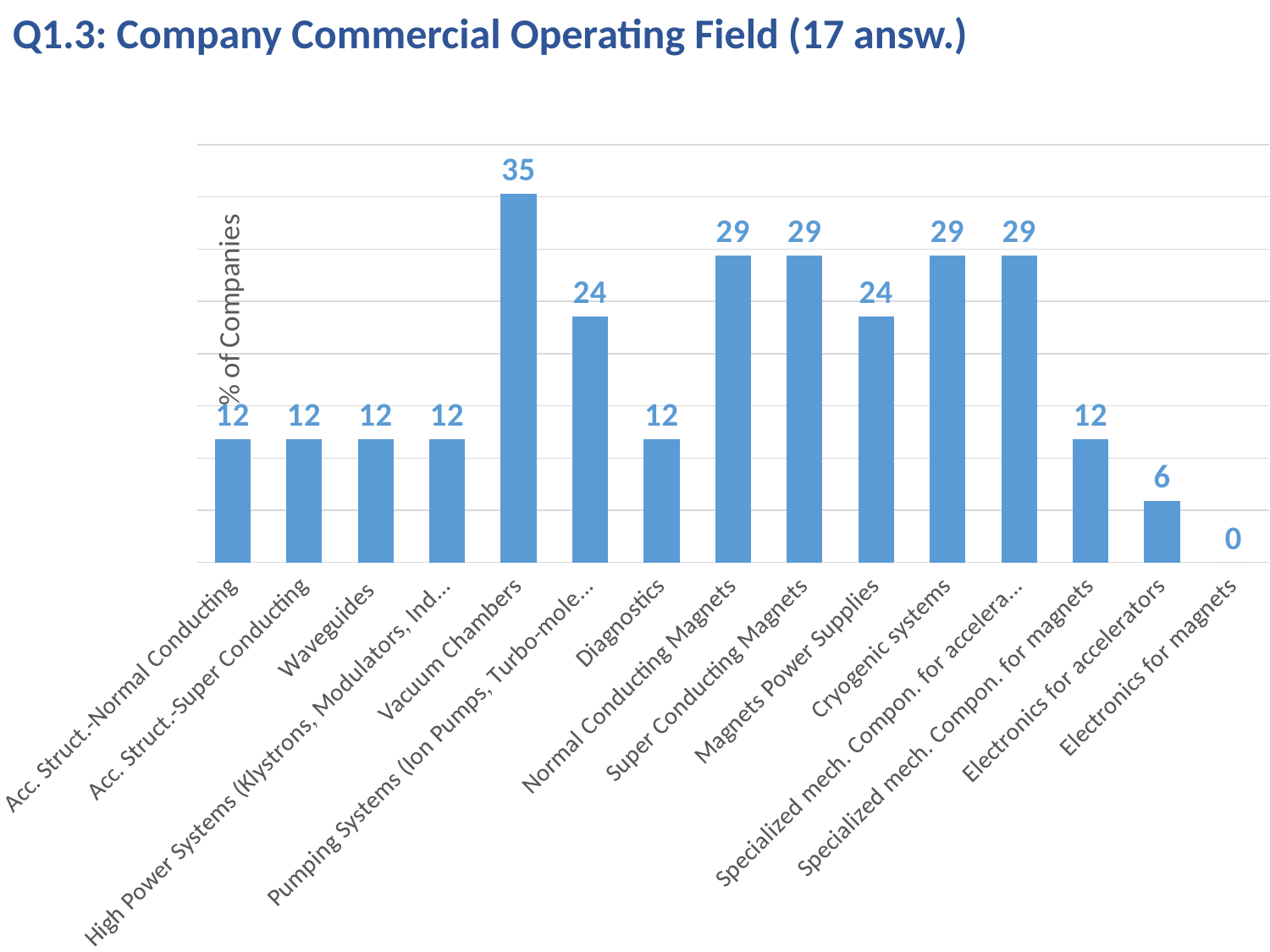

Q1.3: Company Commercial Operating Field (17 answ.)

### Chart

| Category |  |
|---|---|
| Acc. Struct.-Normal Conducting | 11.76470588235294 |
| Acc. Struct.-Super Conducting | 11.76470588235294 |
| Waveguides  | 11.76470588235294 |
| High Power Systems (Klystrons, Modulators, Inductive Output Tubes,…) | 11.76470588235294 |
| Vacuum Chambers | 35.294117647058826 |
| Pumping Systems (Ion Pumps, Turbo-molecular,…) | 23.52941176470588 |
| Diagnostics | 11.76470588235294 |
| Normal Conducting Magnets | 29.411764705882355 |
| Super Conducting Magnets | 29.411764705882355 |
| Magnets Power Supplies | 23.52941176470588 |
| Cryogenic systems | 29.411764705882355 |
| Specialized mech. Compon. for accelerators | 29.411764705882355 |
| Specialized mech. Compon. for magnets | 11.76470588235294 |
| Electronics for accelerators | 5.88235294117647 |
| Electronics for magnets | 0.0 |